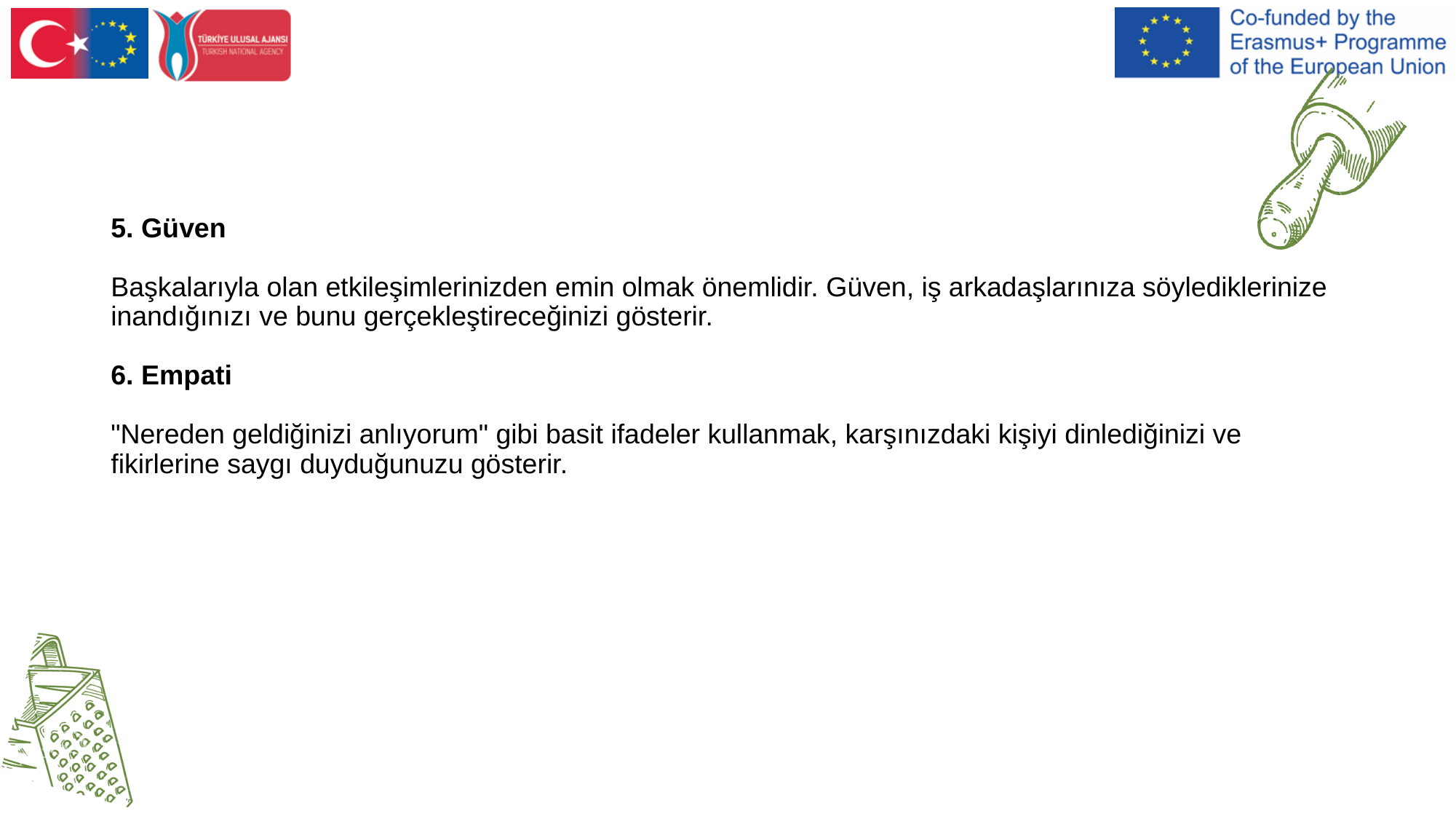

5. Güven

Başkalarıyla olan etkileşimlerinizden emin olmak önemlidir. Güven, iş arkadaşlarınıza söylediklerinize inandığınızı ve bunu gerçekleştireceğinizi gösterir.

6. Empati

"Nereden geldiğinizi anlıyorum" gibi basit ifadeler kullanmak, karşınızdaki kişiyi dinlediğinizi ve fikirlerine saygı duyduğunuzu gösterir.